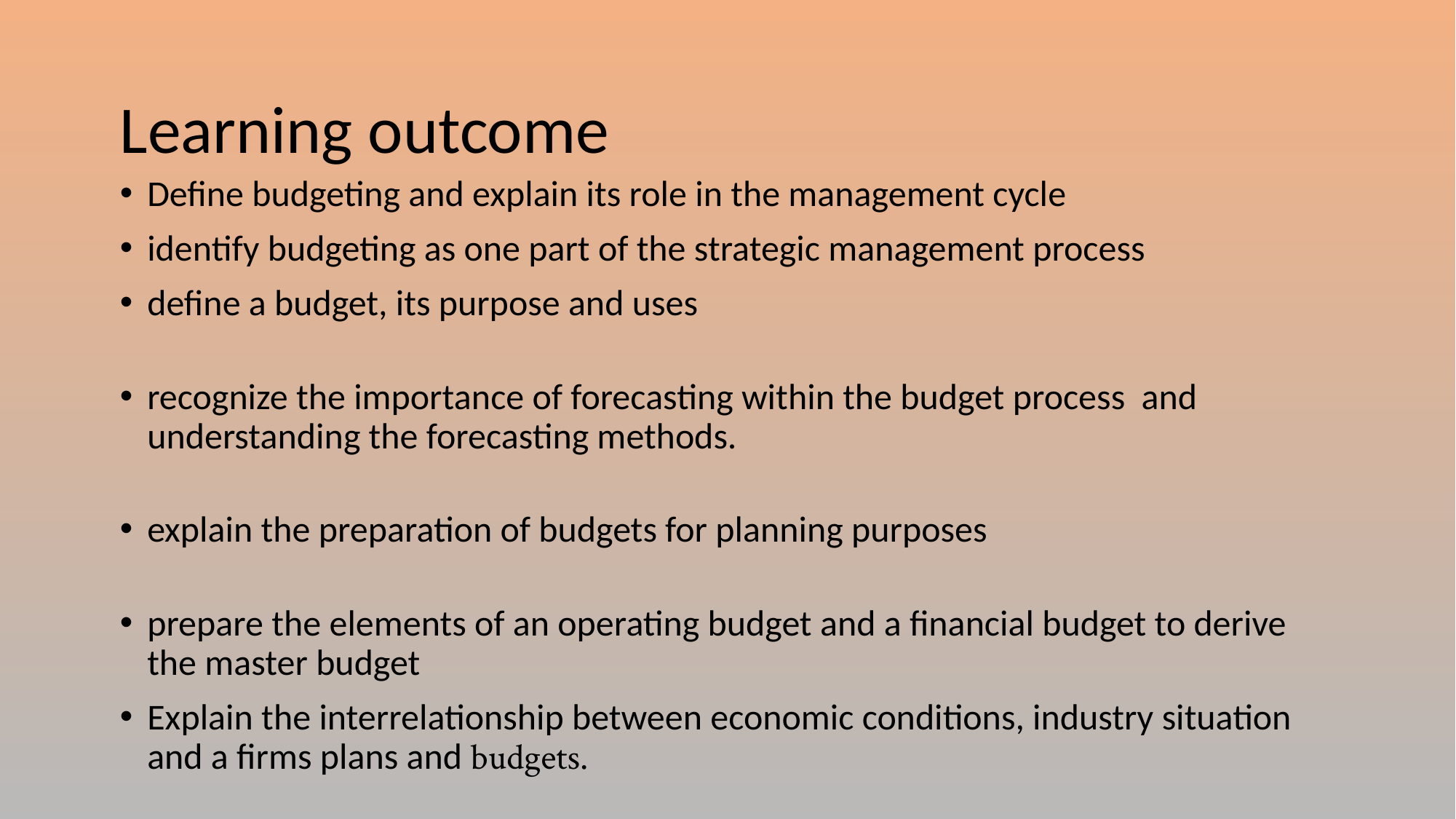

# Learning outcome
Define budgeting and explain its role in the management cycle
identify budgeting as one part of the strategic management process
define a budget, its purpose and uses
recognize the importance of forecasting within the budget process  and understanding the forecasting methods.
explain the preparation of budgets for planning purposes
prepare the elements of an operating budget and a financial budget to derive the master budget
Explain the interrelationship between economic conditions, industry situation and a firms plans and budgets.